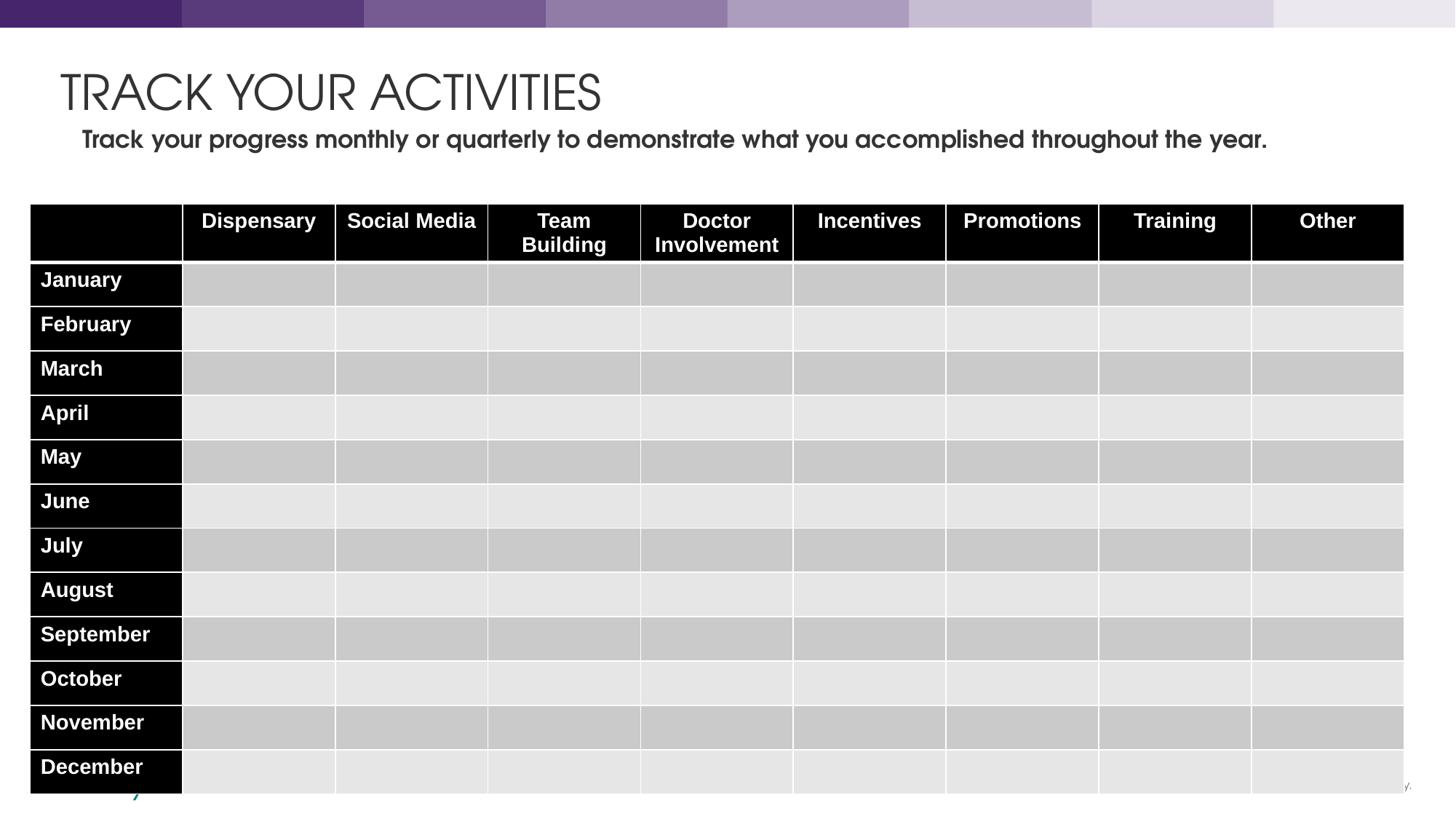

TRACK YOUR ACTIVITIES
Track your progress monthly or quarterly to demonstrate what you accomplished throughout the year.
|  | Dispensary | Social Media | Team Building | Doctor Involvement | Incentives | Promotions | Training | Other |
| --- | --- | --- | --- | --- | --- | --- | --- | --- |
| January |  |  |  |  |  |  |  |  |
| February |  |  |  |  |  |  |  |  |
| March |  |  |  |  |  |  |  |  |
| April |  |  |  |  |  |  |  |  |
| May |  |  |  |  |  |  |  |  |
| June |  |  |  |  |  |  |  |  |
| July |  |  |  |  |  |  |  |  |
| August |  |  |  |  |  |  |  |  |
| September |  |  |  |  |  |  |  |  |
| October |  |  |  |  |  |  |  |  |
| November |  |  |  |  |  |  |  |  |
| December |  |  |  |  |  |  |  |  |